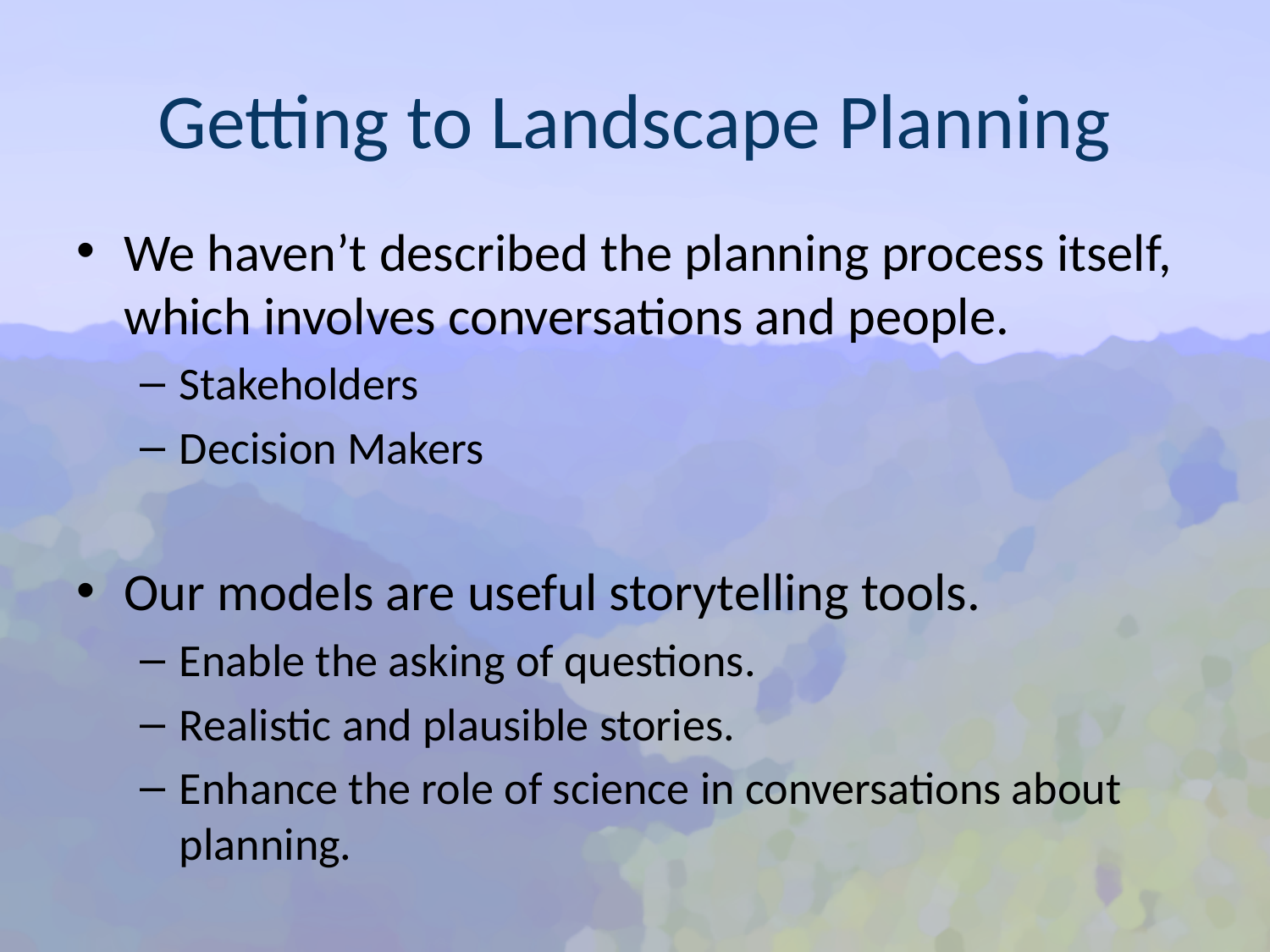

# Getting to Landscape Planning
We haven’t described the planning process itself, which involves conversations and people.
Stakeholders
Decision Makers

Our models are useful storytelling tools.
Enable the asking of questions.
Realistic and plausible stories.
Enhance the role of science in conversations about planning.